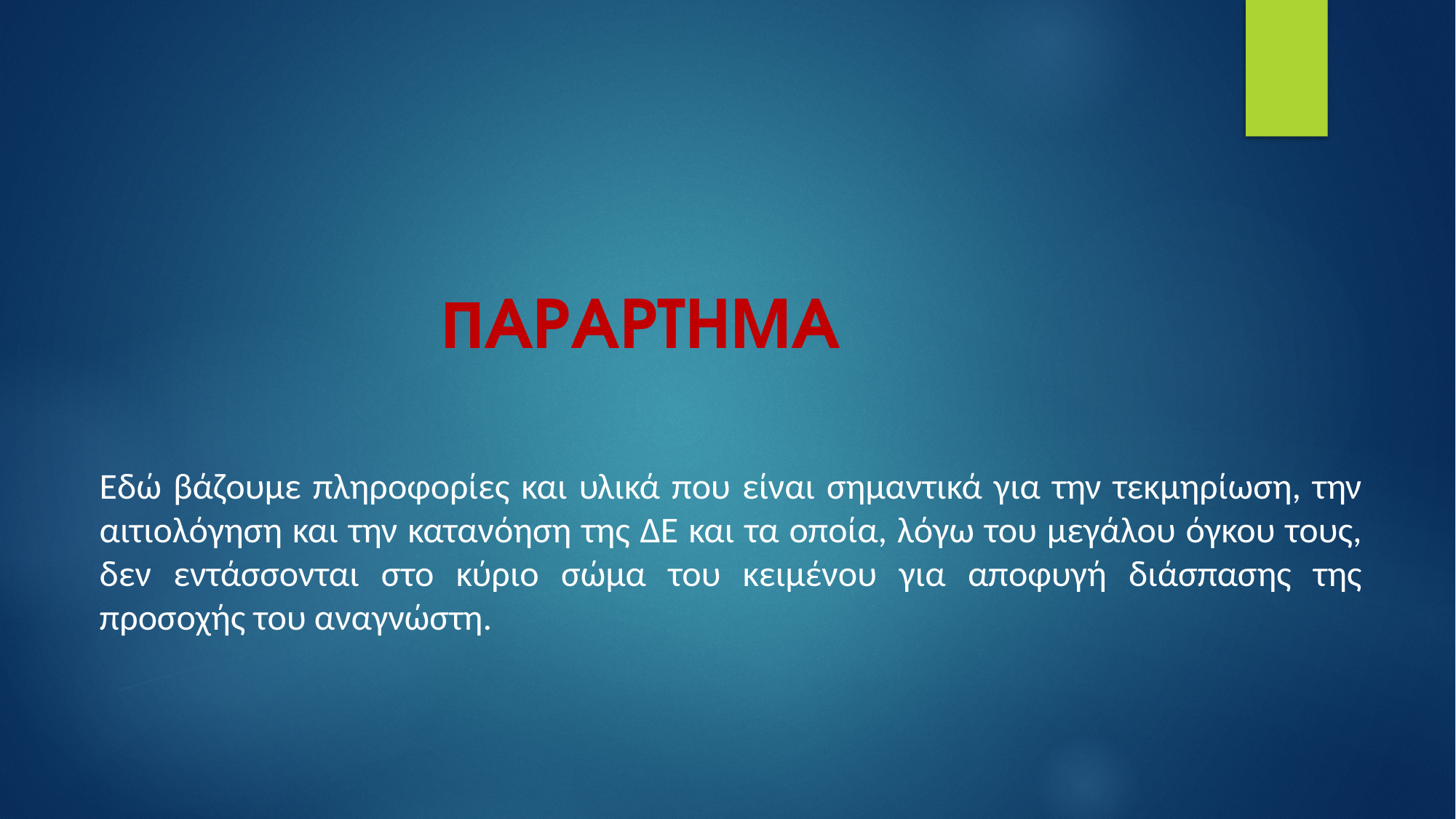

ΠΑΡΑΡΤΗΜΑ
Εδώ βάζουμε πληροφορίες και υλικά που είναι σημαντικά για την τεκμηρίωση, την αιτιολόγηση και την κατανόηση της ΔΕ και τα οποία, λόγω του μεγάλου όγκου τους, δεν εντάσσονται στο κύριο σώμα του κειμένου για αποφυγή διάσπασης της προσοχής του αναγνώστη.